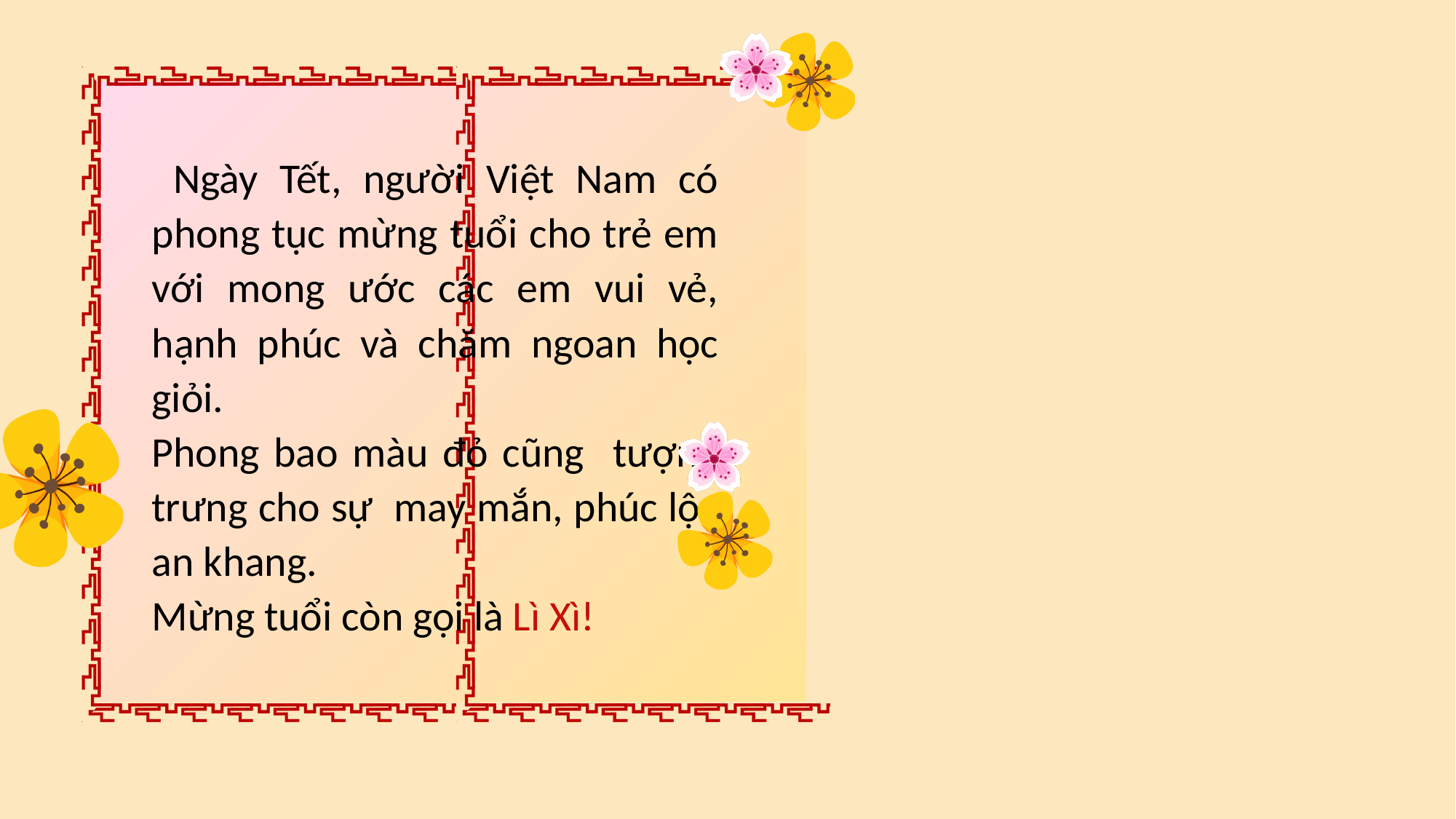

Ngày Tết, người Việt Nam có phong tục mừng tuổi cho trẻ em với mong ước các em vui vẻ, hạnh phúc và chăm ngoan học giỏi.
Phong bao màu đỏ cũng  tượng trưng cho sự  may mắn, phúc lộc
an khang.
Mừng tuổi còn gọi là Lì Xì!